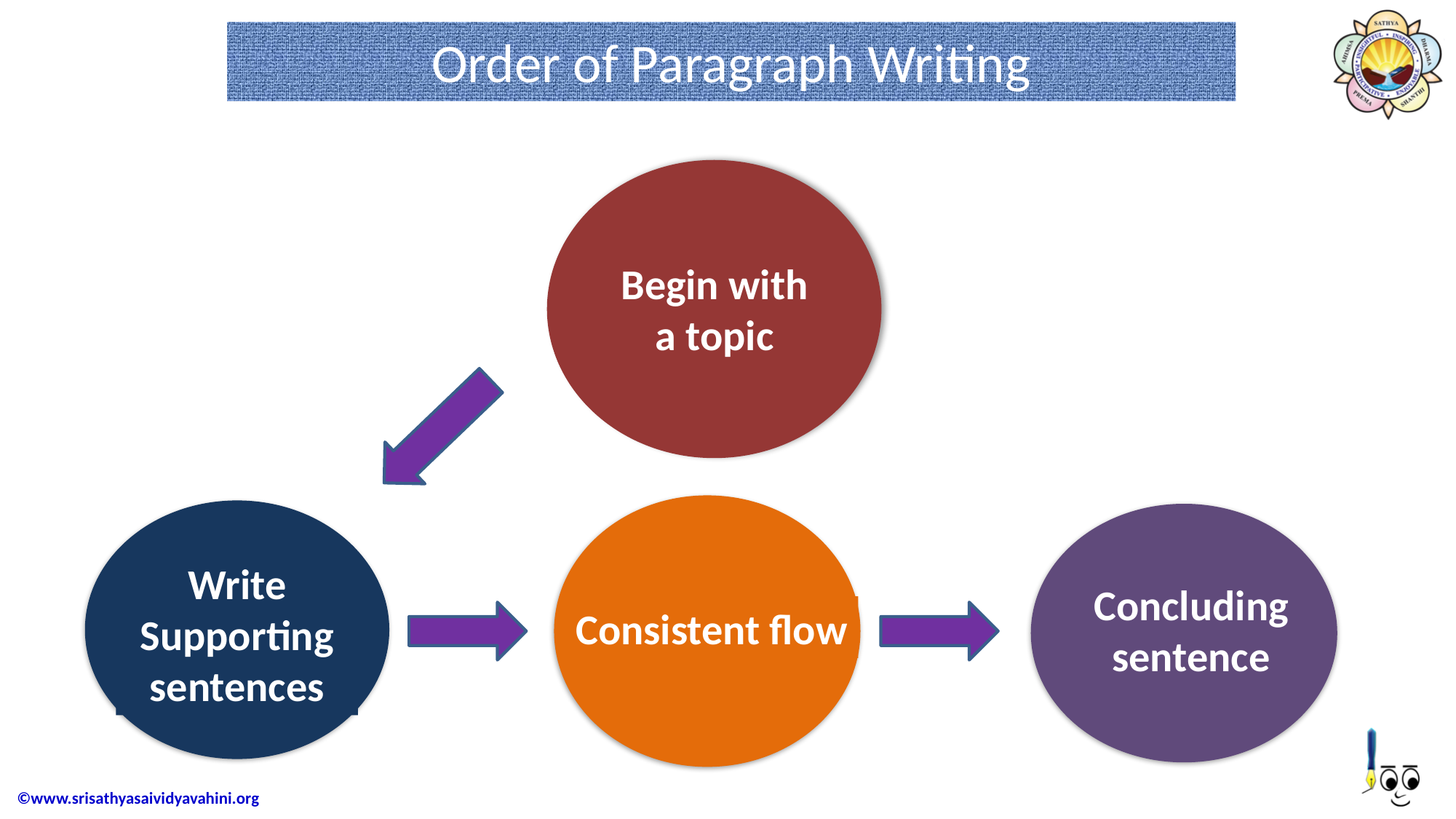

# Order of Paragraph Writing

Begin with a topic

Consistent flow

Write Supporting sentences

Concluding sentence